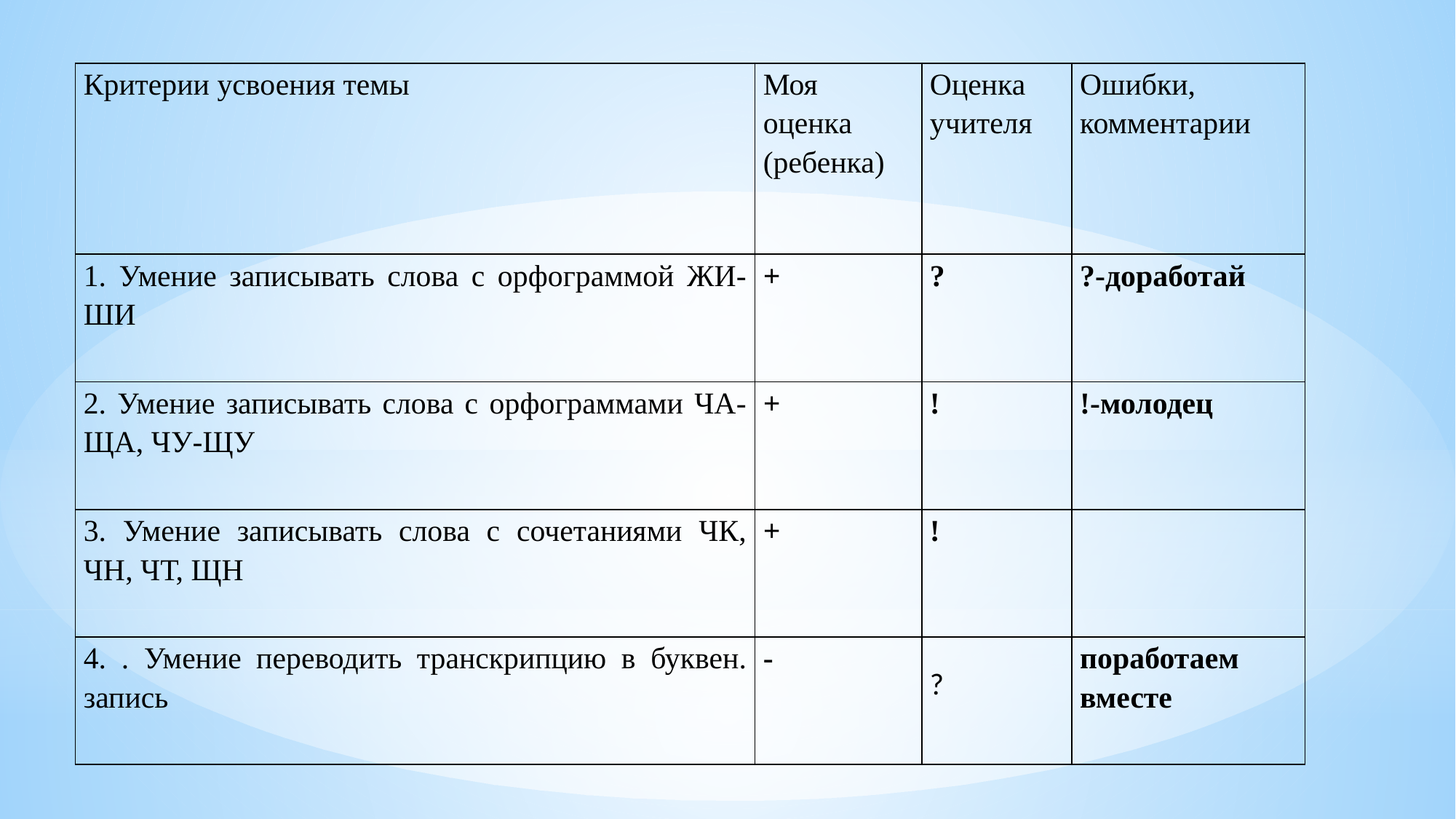

| Критерии усвоения темы | Моя оценка (ребенка) | Оценка учителя | Ошибки, комментарии |
| --- | --- | --- | --- |
| 1. Умение записывать слова с орфограммой ЖИ-ШИ | + | ? | ?-доработай |
| 2. Умение записывать слова с орфограммами ЧА-ЩА, ЧУ-ЩУ | + | ! | !-молодец |
| 3. Умение записывать слова с сочетаниями ЧК, ЧН, ЧТ, ЩН | + | ! |  |
| 4. . Умение переводить транскрипцию в буквен. запись | - | ? | поработаем вместе |